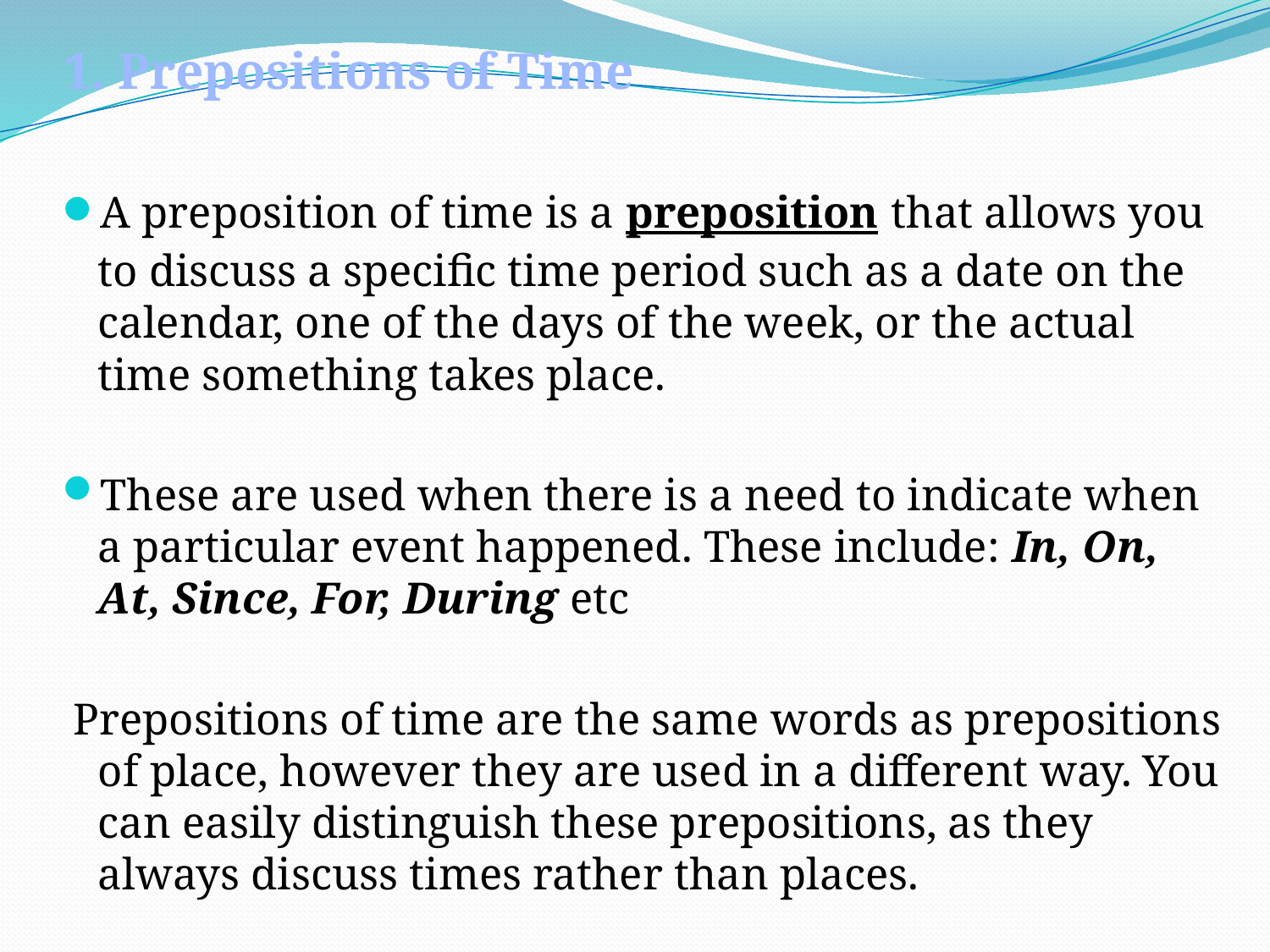

# 1. Prepositions of Time
A preposition of time is a preposition that allows you to discuss a specific time period such as a date on the calendar, one of the days of the week, or the actual time something takes place.

These are used when there is a need to indicate when a particular event happened. These include: In, On, At, Since, For, During etc

 Prepositions of time are the same words as prepositions of place, however they are used in a different way. You can easily distinguish these prepositions, as they always discuss times rather than places.